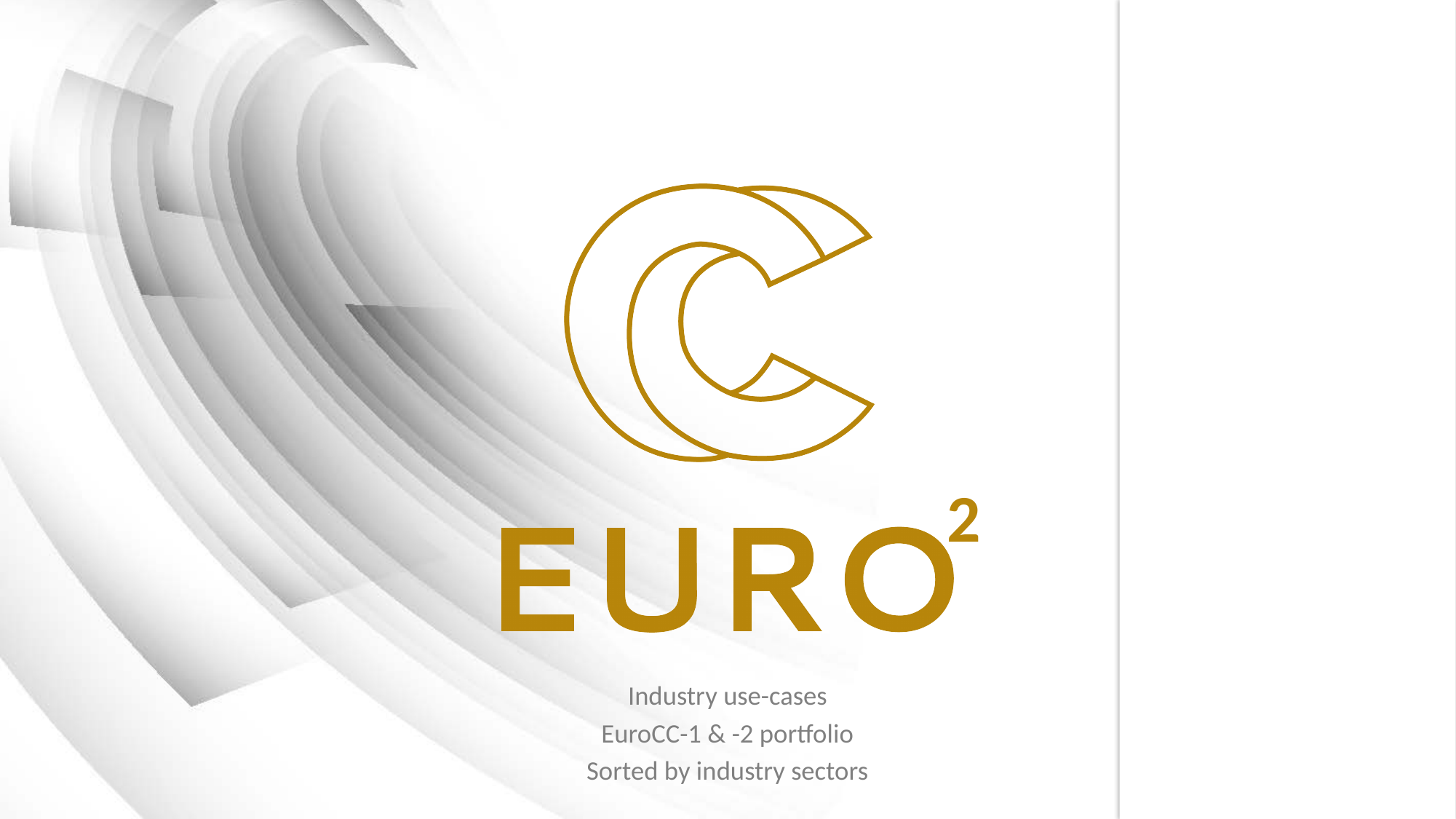

Industry use-cases
EuroCC-1 & -2 portfolio
Sorted by industry sectors